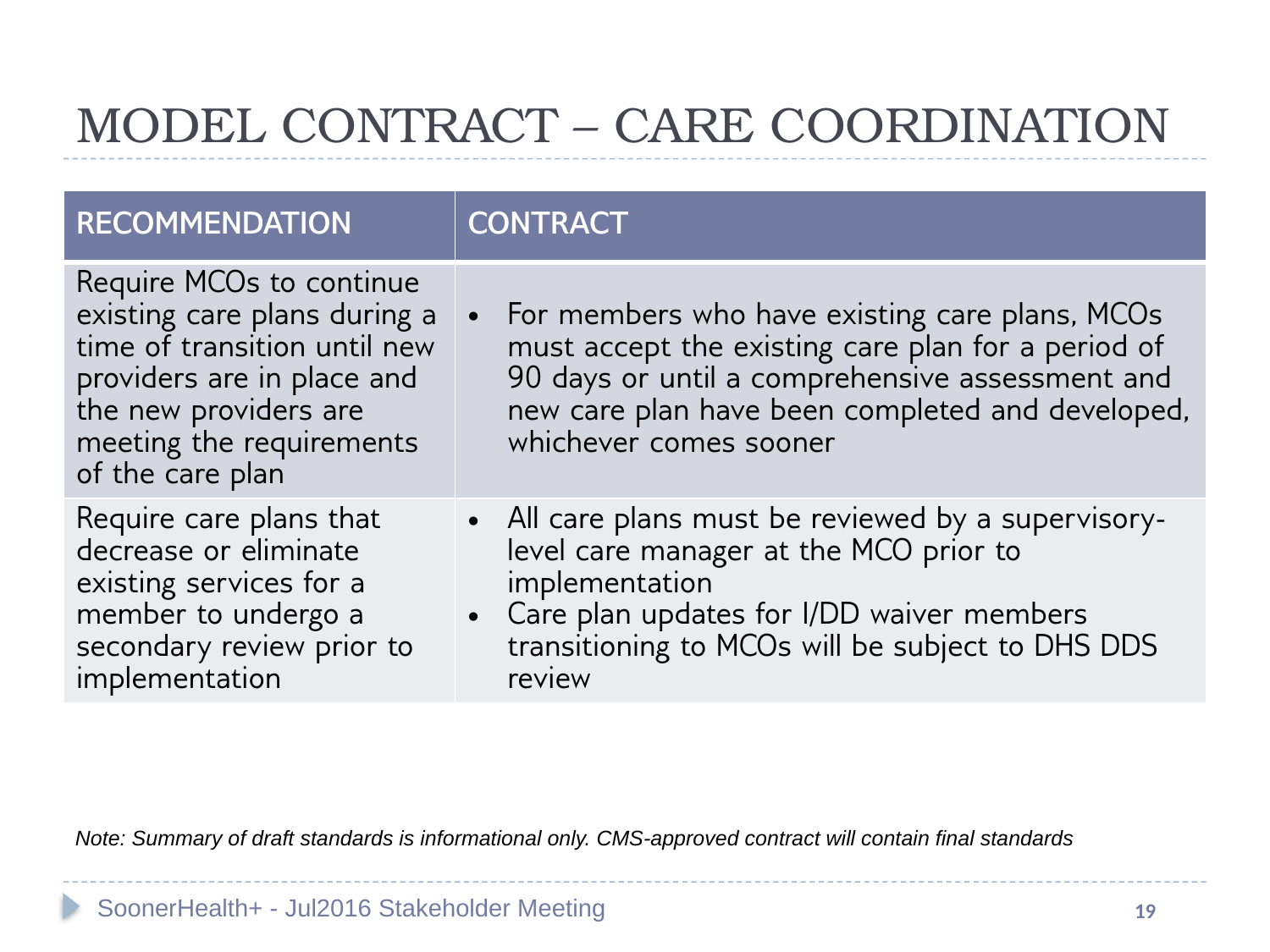

#
MODEL CONTRACT – CARE COORDINATION

| RECOMMENDATION | CONTRACT |
| --- | --- |
| Require MCOs to continue existing care plans during a time of transition until new providers are in place and the new providers are meeting the requirements of the care plan | For members who have existing care plans, MCOs must accept the existing care plan for a period of 90 days or until a comprehensive assessment and new care plan have been completed and developed, whichever comes sooner |
| Require care plans that decrease or eliminate existing services for a member to undergo a secondary review prior to implementation | All care plans must be reviewed by a supervisory-level care manager at the MCO prior to implementation Care plan updates for I/DD waiver members transitioning to MCOs will be subject to DHS DDS review |
Note: Summary of draft standards is informational only. CMS-approved contract will contain final standards
SoonerHealth+ - Jul2016 Stakeholder Meeting
19